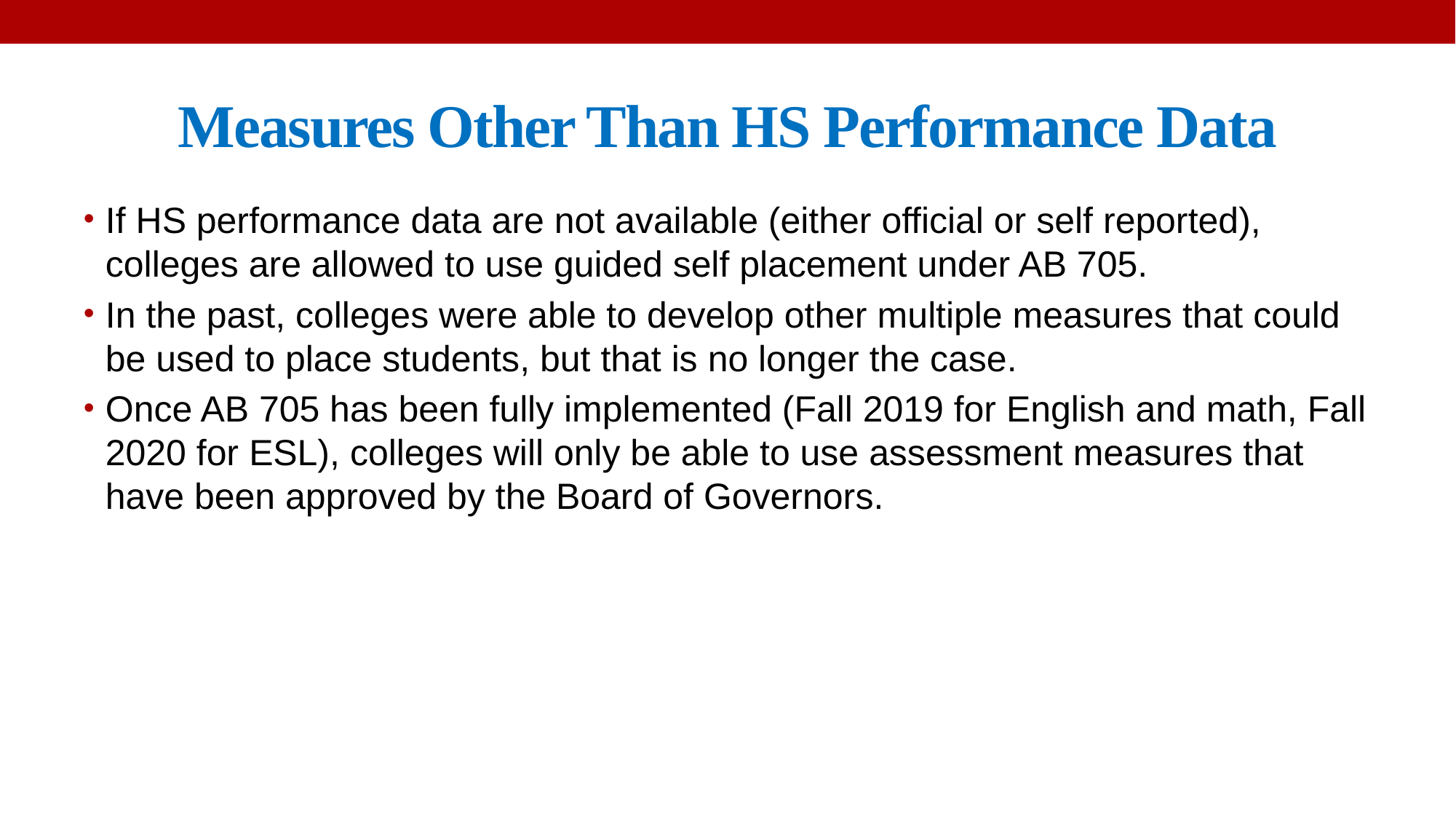

# Measures Other Than HS Performance Data
If HS performance data are not available (either official or self reported), colleges are allowed to use guided self placement under AB 705.
In the past, colleges were able to develop other multiple measures that could be used to place students, but that is no longer the case.
Once AB 705 has been fully implemented (Fall 2019 for English and math, Fall 2020 for ESL), colleges will only be able to use assessment measures that have been approved by the Board of Governors.